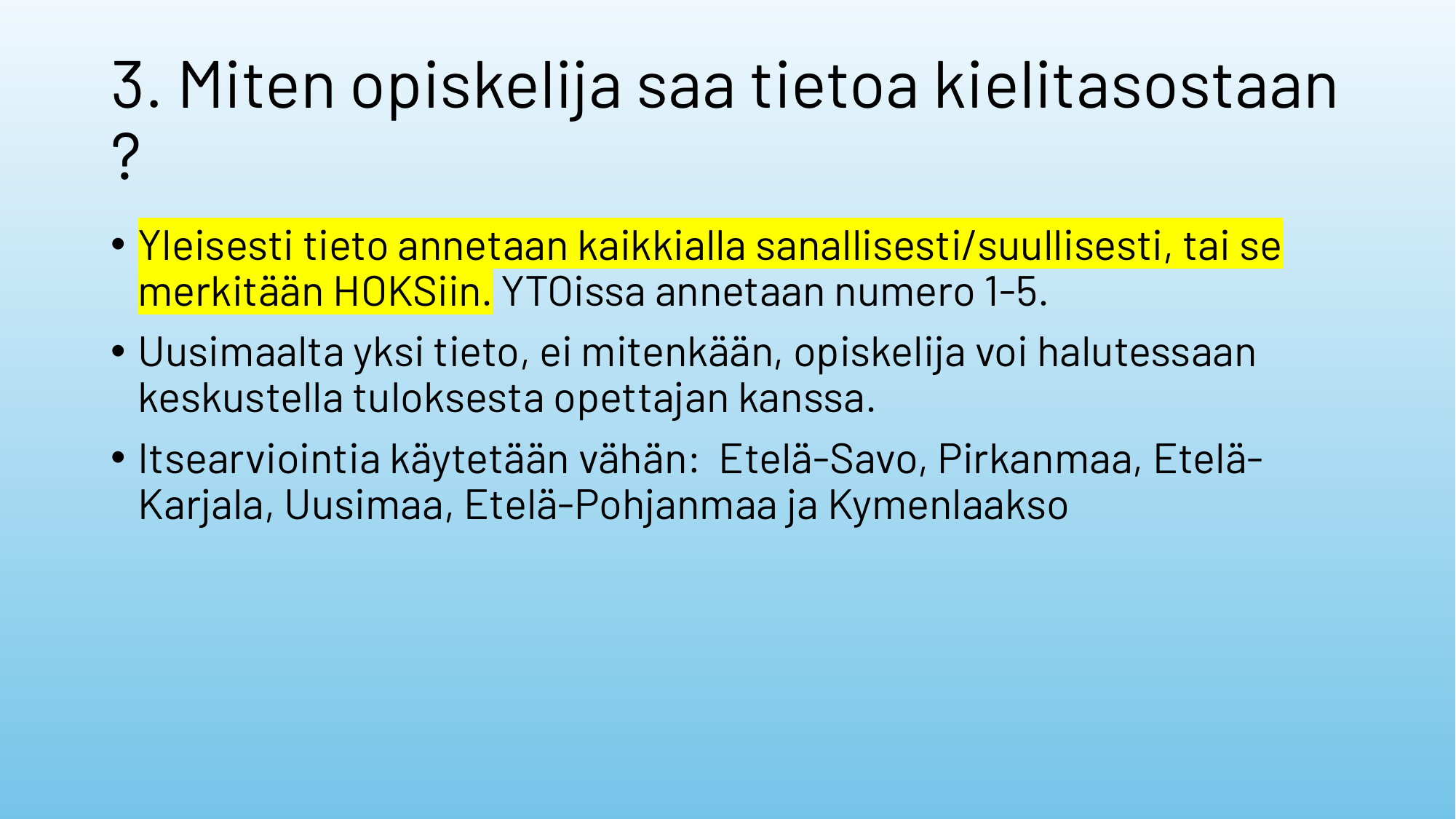

# 3. Miten opiskelija saa tietoa kielitasostaan ?
Yleisesti tieto annetaan kaikkialla sanallisesti/suullisesti, tai se merkitään HOKSiin. YTOissa annetaan numero 1-5.
Uusimaalta yksi tieto, ei mitenkään, opiskelija voi halutessaan keskustella tuloksesta opettajan kanssa.
Itsearviointia käytetään vähän:  Etelä-Savo, Pirkanmaa, Etelä-Karjala, Uusimaa, Etelä-Pohjanmaa ja Kymenlaakso